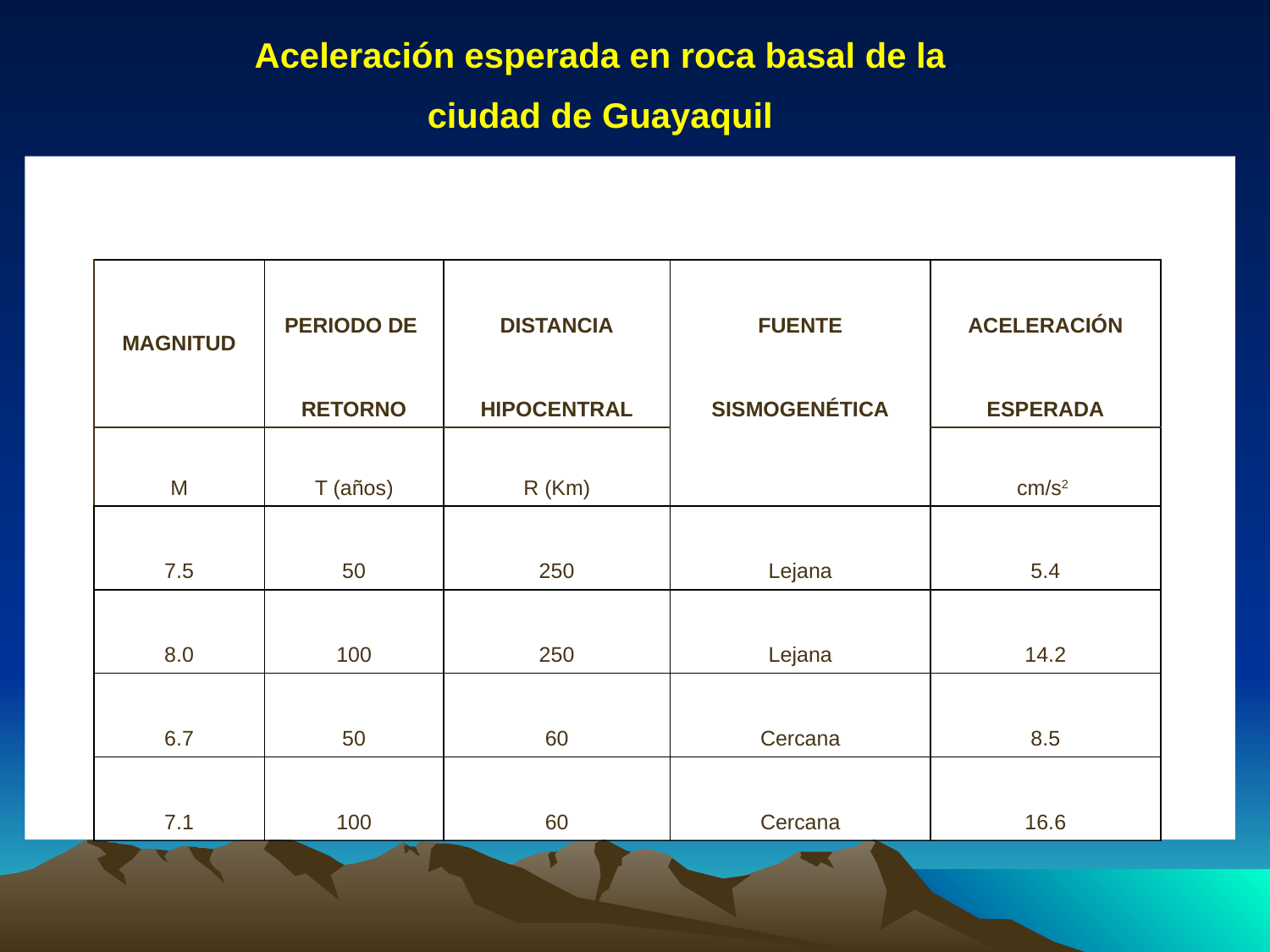

Aceleración esperada en roca basal de la
ciudad de Guayaquil

|  |  |  |  |  |  |  |
| --- | --- | --- | --- | --- | --- | --- |
|  | MAGNITUD | PERIODO DE | DISTANCIA | FUENTE | ACELERACIÓN |  |
|  |  | RETORNO | HIPOCENTRAL | SISMOGENÉTICA | ESPERADA |  |
|  | M | T (años) | R (Km) |  | cm/s2 |  |
|  | 7.5 | 50 | 250 | Lejana | 5.4 |  |
|  | 8.0 | 100 | 250 | Lejana | 14.2 |  |
|  | 6.7 | 50 | 60 | Cercana | 8.5 |  |
|  | 7.1 | 100 | 60 | Cercana | 16.6 |  |